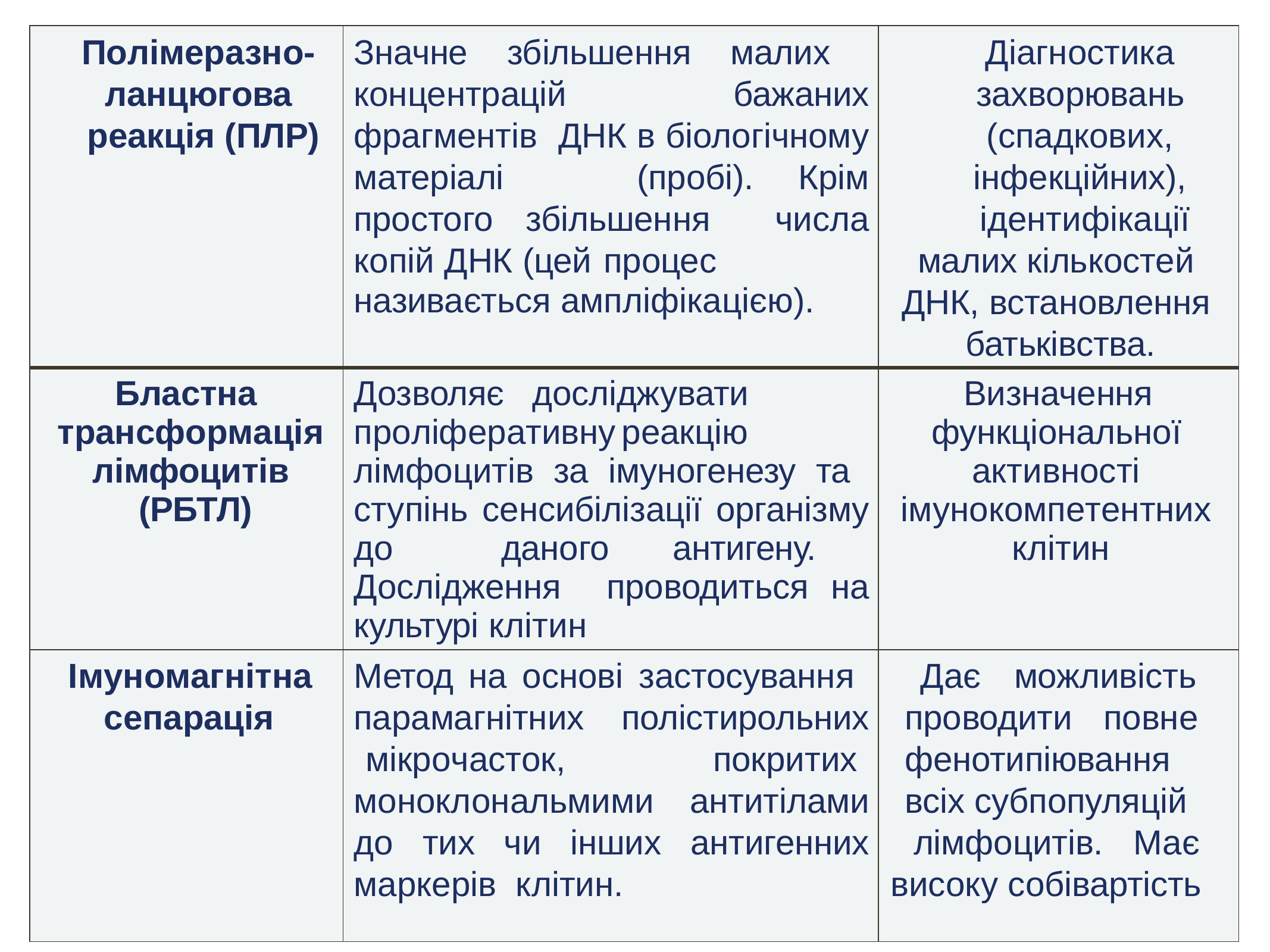

| Полімеразно- ланцюгова реакція (ПЛР) | Значне збільшення малих концентрацій бажаних фрагментів ДНК в біологічному матеріалі (пробі). Крім простого збільшення числа копій ДНК (цей процес називається ампліфікацією). | Діагностика захворювань (спадкових, інфекційних), ідентифікації малих кількостей ДНК, встановлення батьківства. |
| --- | --- | --- |
| Бластна трансформація лімфоцитів (РБТЛ) | Дозволяє досліджувати проліферативну реакцію лімфоцитів за імуногенезу та ступінь сенсибілізації організму до даного антигену. Дослідження проводиться на культурі клітин | Визначення функціональної активності імунокомпетентних клітин |
| Імуномагнітна сепарація | Метод на основі застосування парамагнітних полістирольних мікрочасток, покритих моноклональмими антитілами до тих чи інших антигенних маркерів клітин. | Дає можливість проводити повне фенотипіювання всіх субпопуляцій лімфоцитів. Має високу собівартість |